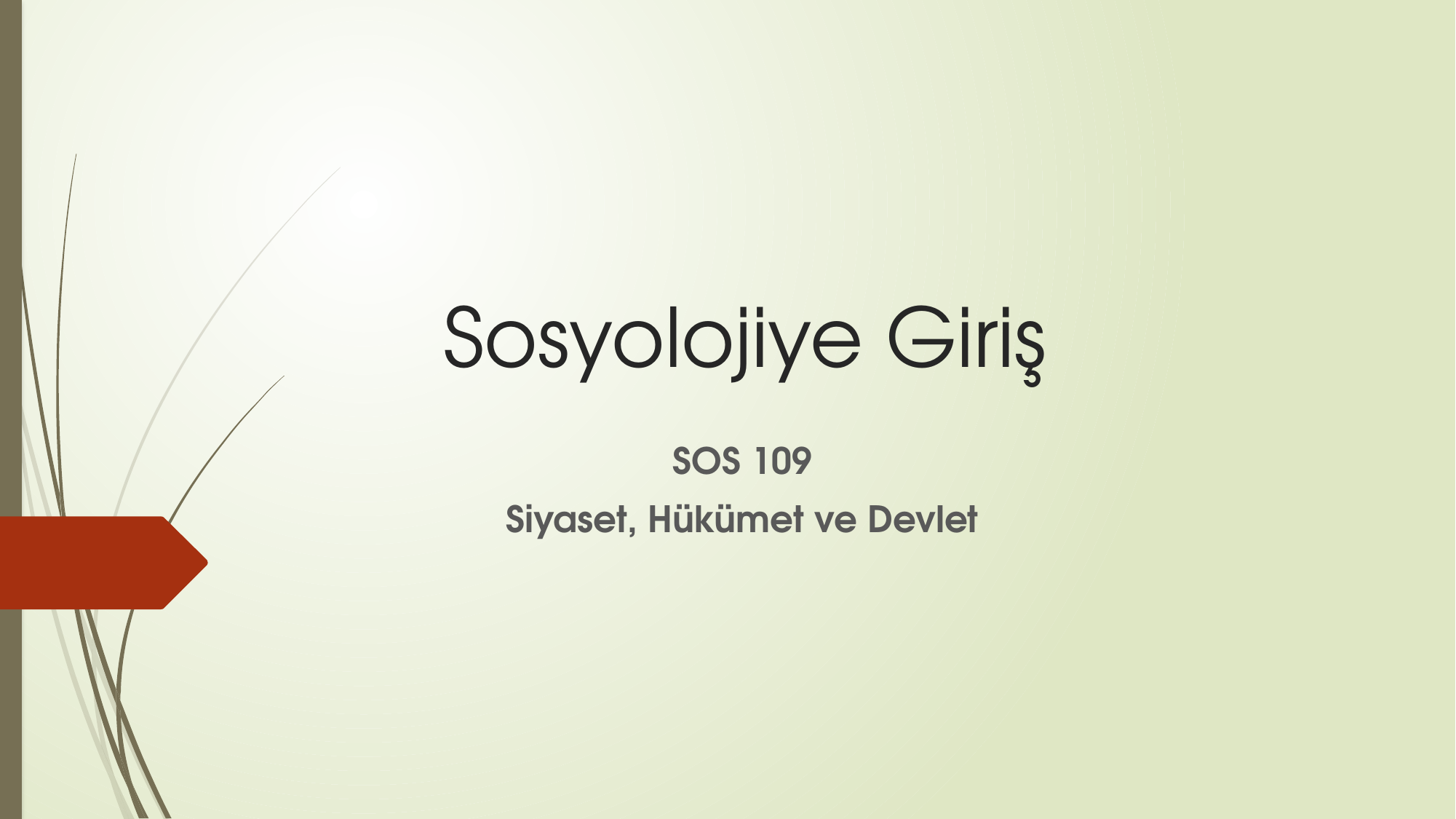

# Sosyolojiye Giriş
SOS 109
Siyaset, Hükümet ve Devlet